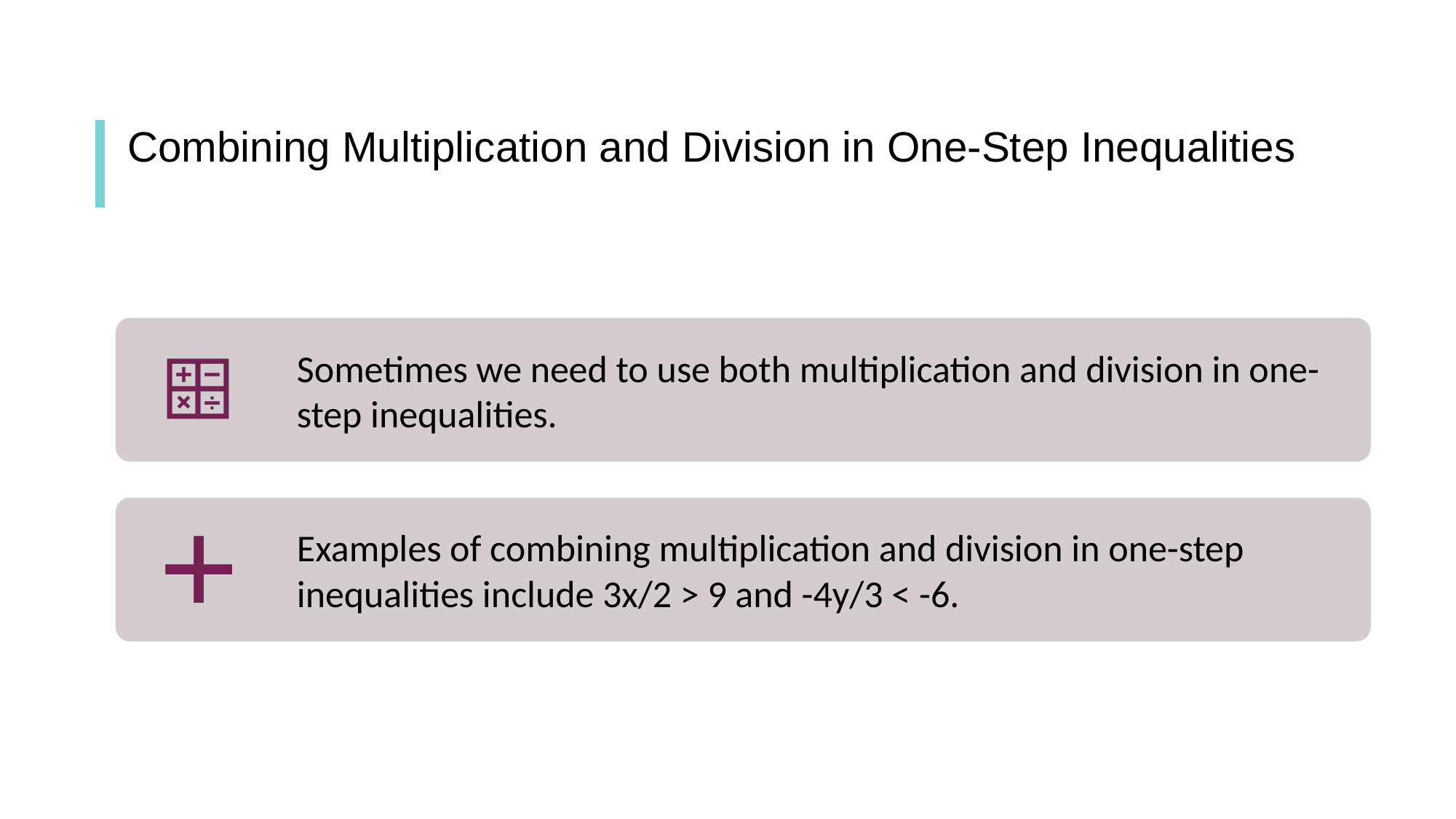

# Combining Multiplication and Division in One-Step Inequalities
Sometimes we need to use both multiplication and division in one-step inequalities.
Examples of combining multiplication and division in one-step inequalities include 3x/2 > 9 and -4y/3 < -6.